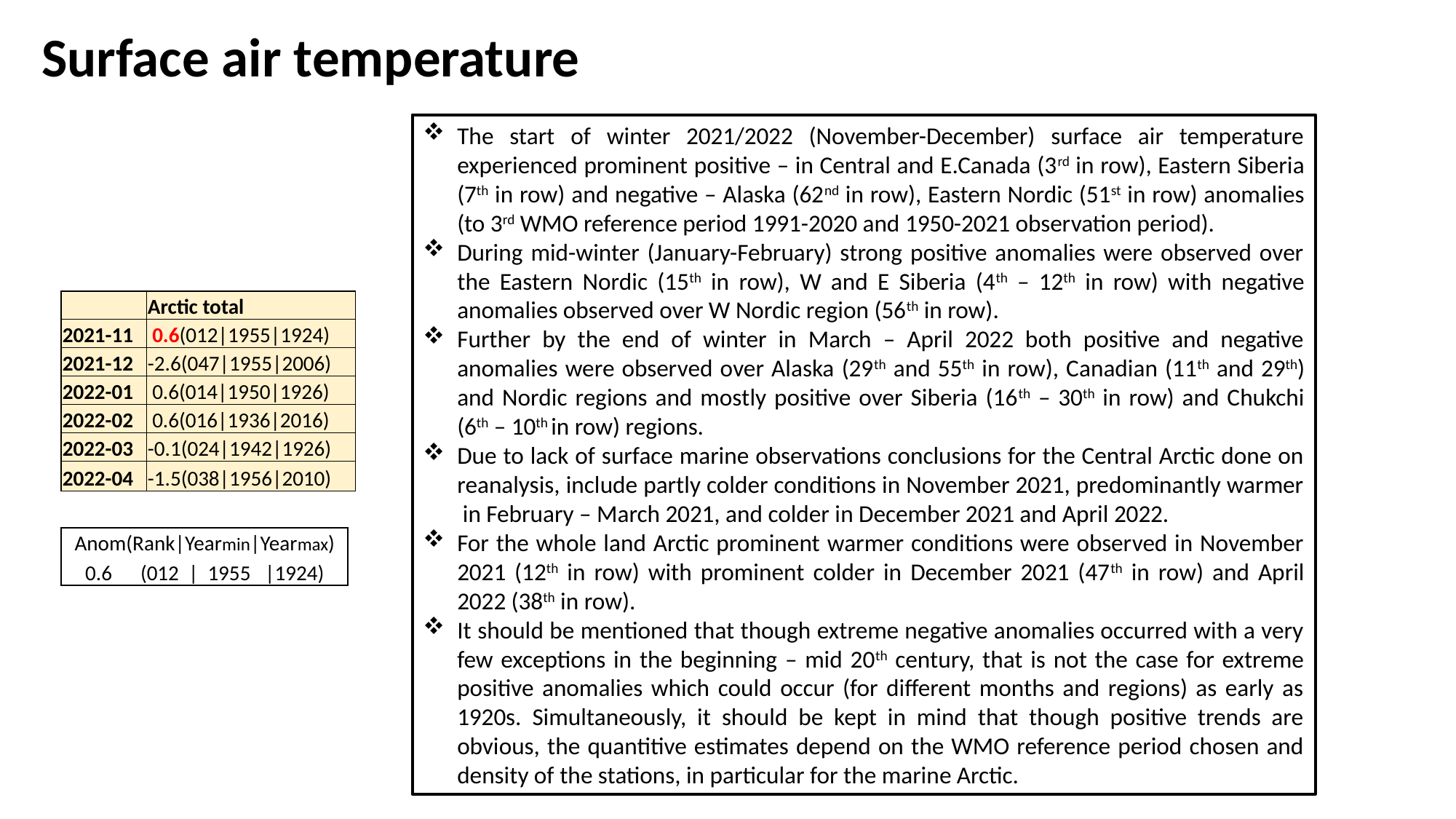

Surface air temperature
The start of winter 2021/2022 (November-December) surface air temperature experienced prominent positive – in Central and E.Canada (3rd in row), Eastern Siberia (7th in row) and negative – Alaska (62nd in row), Eastern Nordic (51st in row) anomalies (to 3rd WMO reference period 1991-2020 and 1950-2021 observation period).
During mid-winter (January-February) strong positive anomalies were observed over the Eastern Nordic (15th in row), W and E Siberia (4th – 12th in row) with negative anomalies observed over W Nordic region (56th in row).
Further by the end of winter in March – April 2022 both positive and negative anomalies were observed over Alaska (29th and 55th in row), Canadian (11th and 29th) and Nordic regions and mostly positive over Siberia (16th – 30th in row) and Chukchi (6th – 10th in row) regions.
Due to lack of surface marine observations conclusions for the Central Arctic done on reanalysis, include partly colder conditions in November 2021, predominantly warmer  in February – March 2021, and colder in December 2021 and April 2022.
For the whole land Arctic prominent warmer conditions were observed in November 2021 (12th in row) with prominent colder in December 2021 (47th in row) and April 2022 (38th in row).
It should be mentioned that though extreme negative anomalies occurred with a very few exceptions in the beginning – mid 20th century, that is not the case for extreme positive anomalies which could occur (for different months and regions) as early as 1920s. Simultaneously, it should be kept in mind that though positive trends are obvious, the quantitive estimates depend on the WMO reference period chosen and density of the stations, in particular for the marine Arctic.
|  | Arctic total |
| --- | --- |
| 2021-11 | 0.6(012|1955|1924) |
| 2021-12 | -2.6(047|1955|2006) |
| 2022-01 | 0.6(014|1950|1926) |
| 2022-02 | 0.6(016|1936|2016) |
| 2022-03 | -0.1(024|1942|1926) |
| 2022-04 | -1.5(038|1956|2010) |
| Anom(Rank|Yearmin|Yearmax) |
| --- |
| 0.6 (012 | 1955 |1924) |